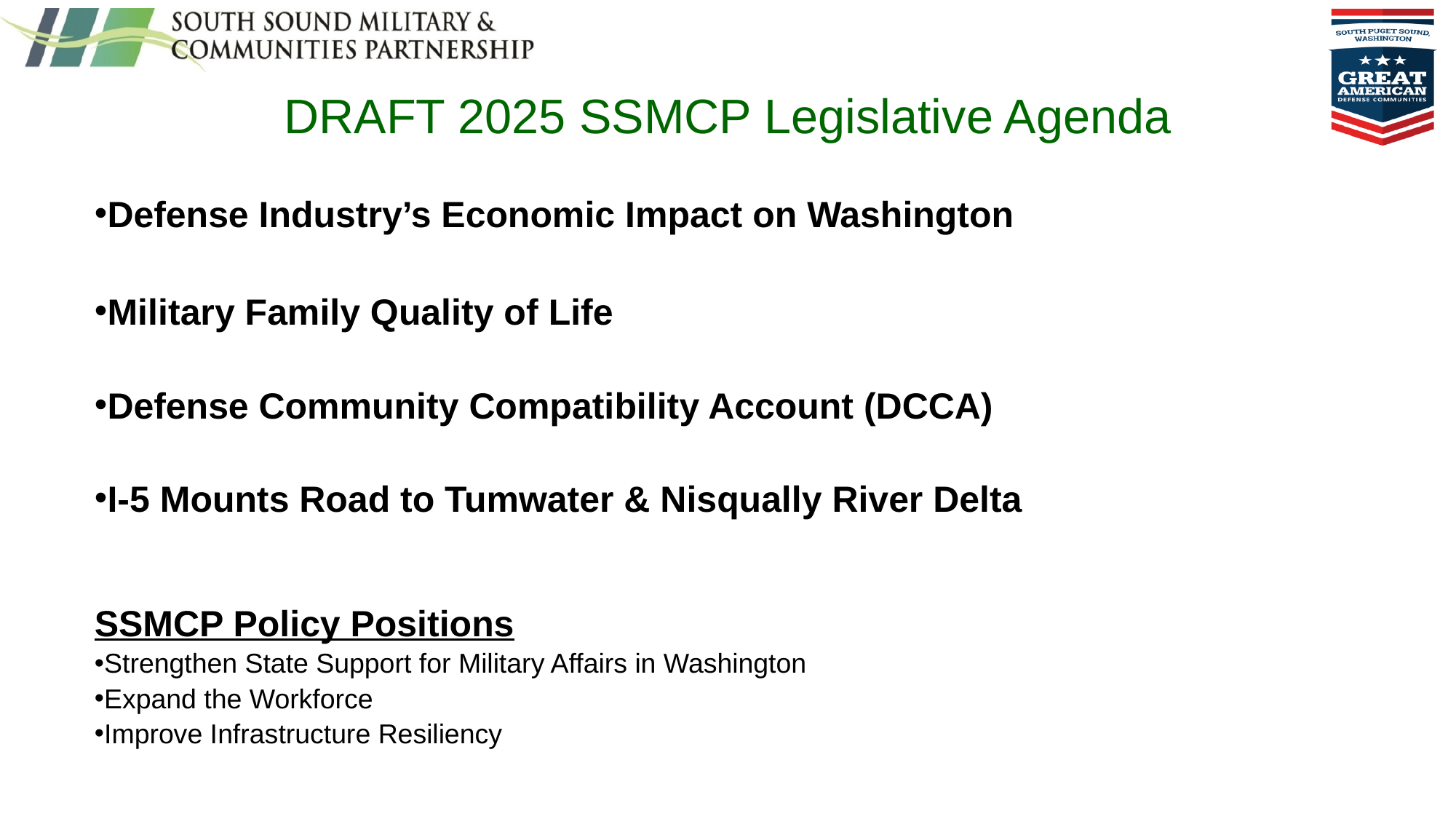

# DRAFT 2025 SSMCP Legislative Agenda
Defense Industry’s Economic Impact on Washington

Military Family Quality of Life

Defense Community Compatibility Account (DCCA)

I-5 Mounts Road to Tumwater & Nisqually River Delta

SSMCP Policy Positions
Strengthen State Support for Military Affairs in Washington
Expand the Workforce
Improve Infrastructure Resiliency